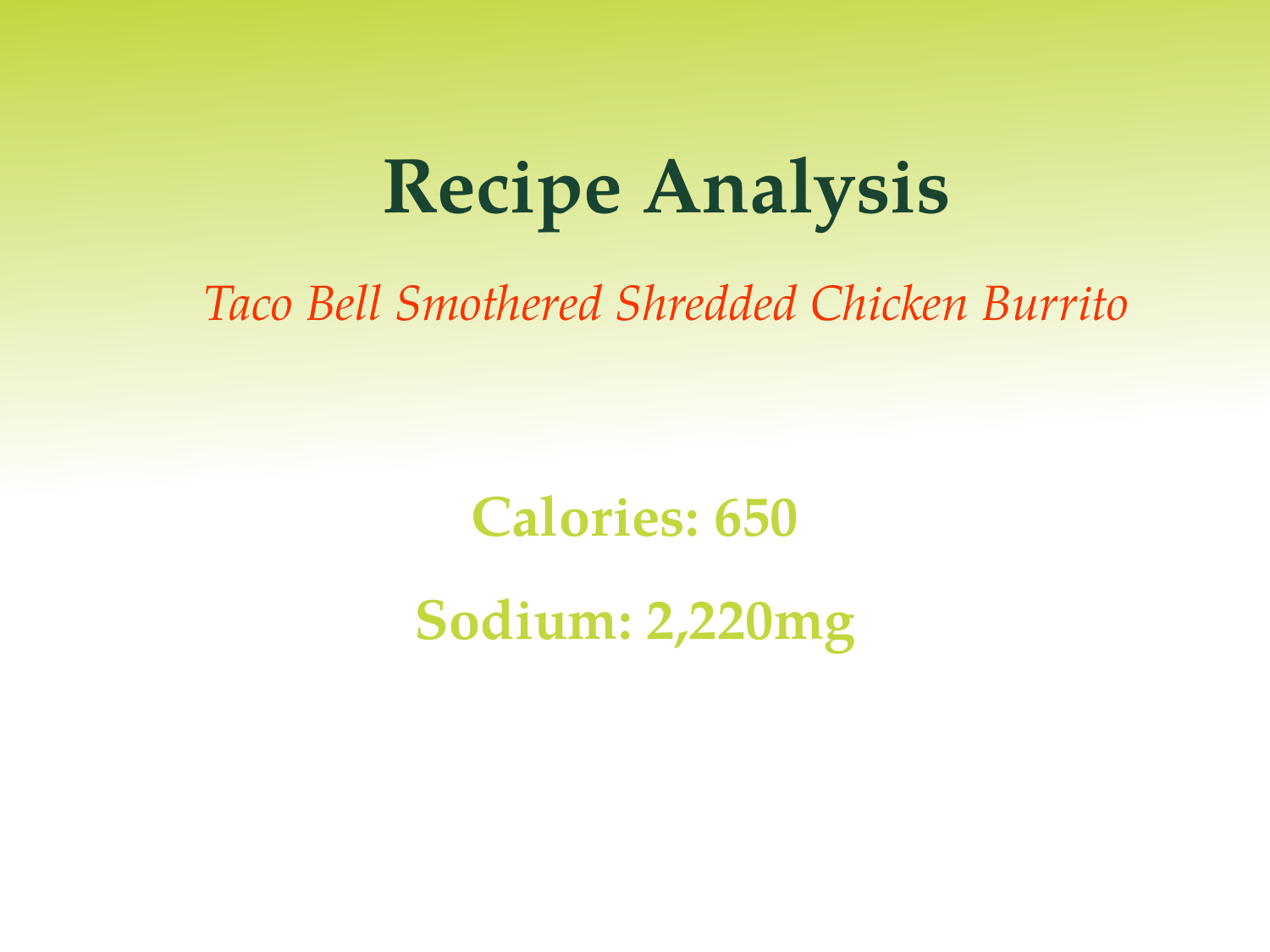

# Recipe Analysis Taco Bell Smothered Shredded Chicken Burrito

Calories: 650
Sodium: 2,220mg